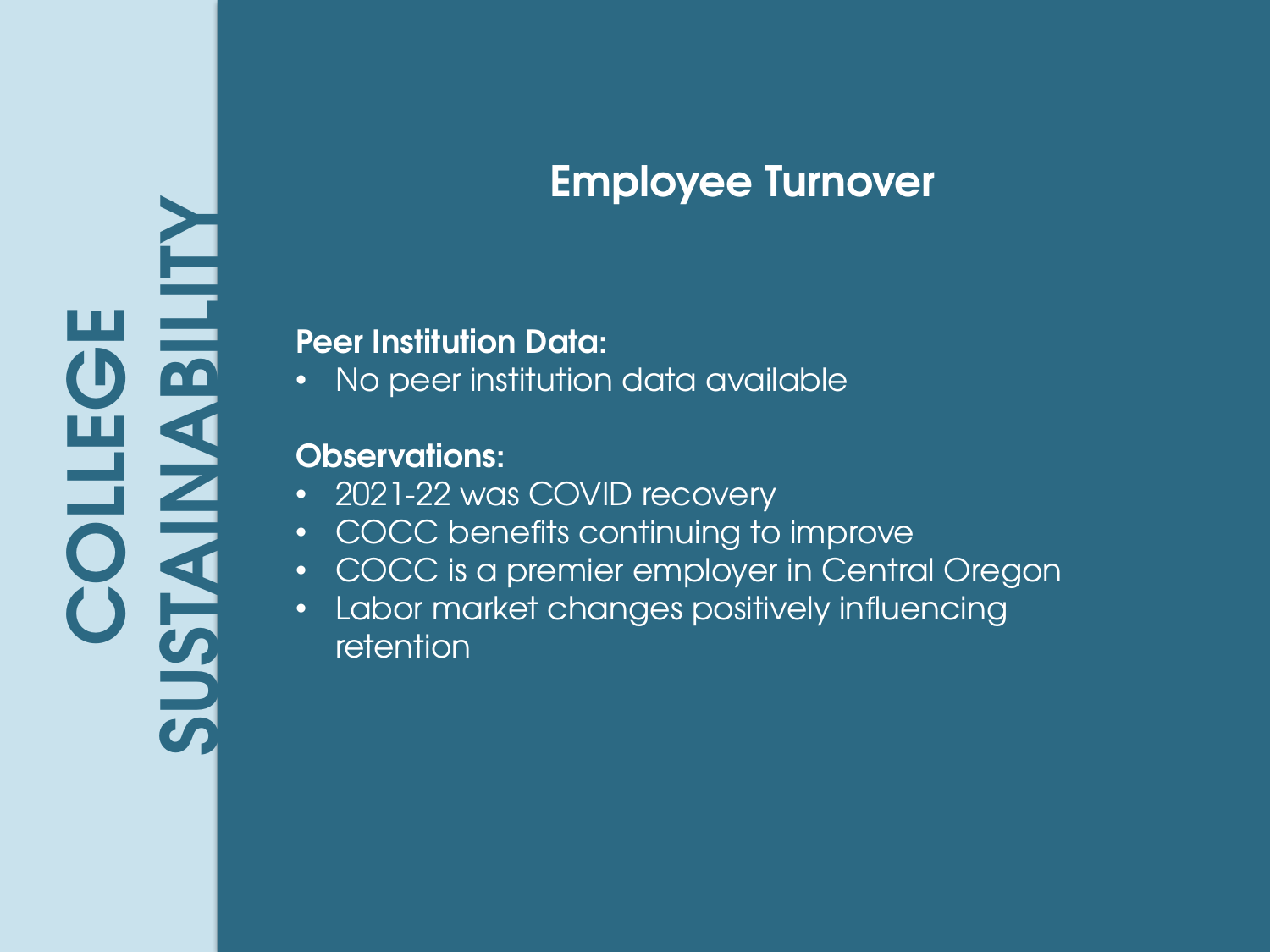

Employee Turnover
Peer Institution Data:
No peer institution data available

Observations:
2021-22 was COVID recovery
COCC benefits continuing to improve
COCC is a premier employer in Central Oregon
Labor market changes positively influencing retention

COLLEGE
SUSTAINABILITY